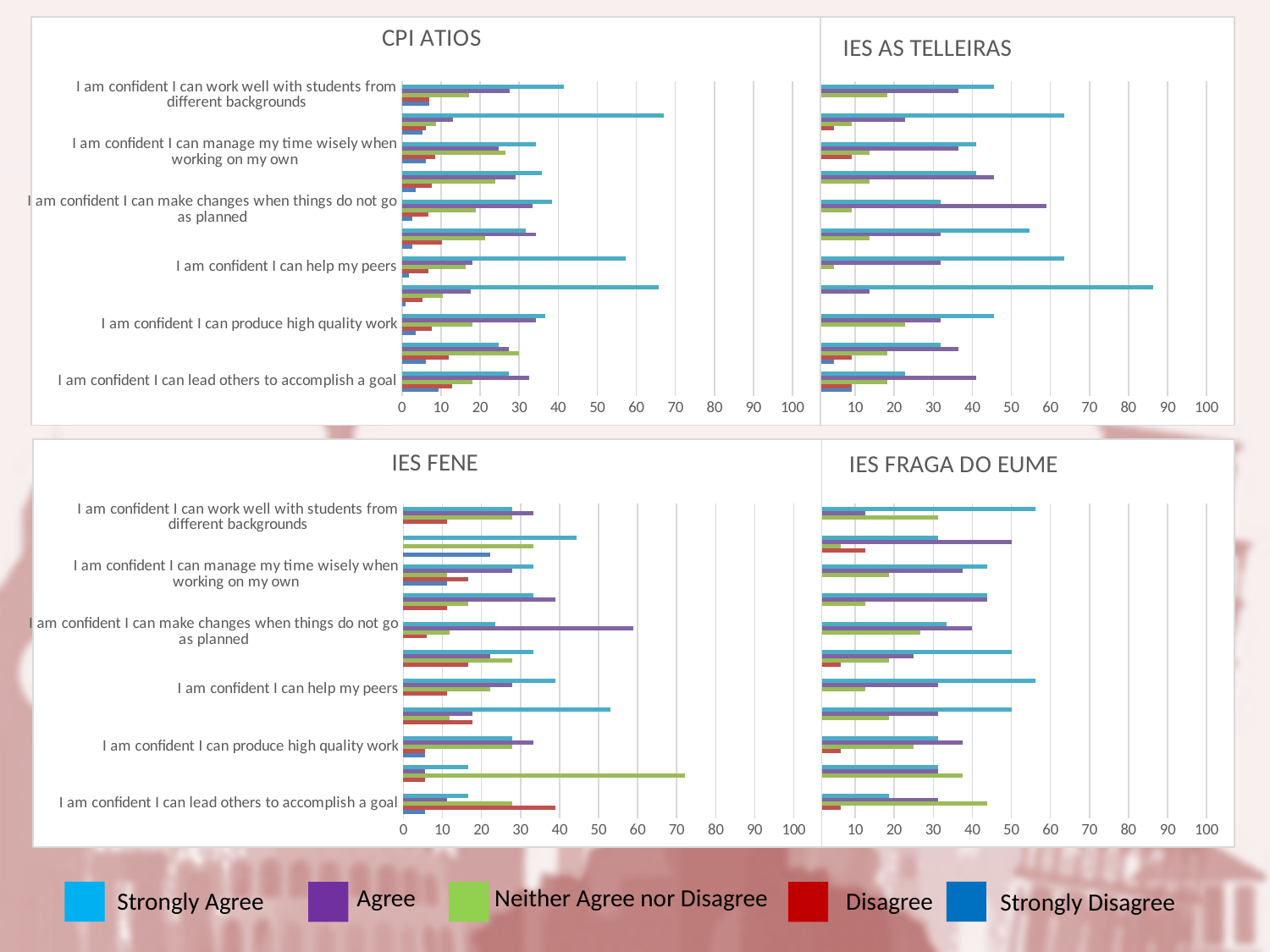

### Chart: CPI ATIOS

| Category | Strongly Disagree | Disagree | Neither Agree nor Disagree | Agree | Strongly Agree |
|---|---|---|---|---|---|
| I am confident I can lead others to accomplish a goal | 9.401709401709402 | 12.82051282051282 | 17.94871794871795 | 32.47863247863248 | 27.350427350427353 |
| I am confident I can encourage others to do their best | 5.982905982905983 | 11.965811965811966 | 29.914529914529915 | 27.350427350427353 | 24.786324786324787 |
| I am confident I can produce high quality work | 3.418803418803419 | 7.6923076923076925 | 17.94871794871795 | 34.18803418803419 | 36.75213675213676 |
| I am confident I can respect the differences of my peers | 0.8771929824561403 | 5.263157894736842 | 10.526315789473683 | 17.543859649122805 | 65.78947368421053 |
| I am confident I can help my peers | 1.7094017094017095 | 6.837606837606838 | 16.23931623931624 | 17.94871794871795 | 57.26495726495726 |
| I am confident I can include others’ perspectives when making decisions | 2.564102564102564 | 10.256410256410255 | 21.367521367521366 | 34.18803418803419 | 31.62393162393162 |
| I am confident I can make changes when things do not go as planned | 2.564102564102564 | 6.837606837606838 | 18.803418803418804 | 33.33333333333333 | 38.46153846153847 |
| I am confident I can set my own learning goals | 3.418803418803419 | 7.6923076923076925 | 23.931623931623932 | 29.059829059829063 | 35.8974358974359 |
| I am confident I can manage my time wisely when working on my own | 5.982905982905983 | 8.547008547008547 | 26.495726495726498 | 24.786324786324787 | 34.18803418803419 |
| When I have many assignments, I can choose which ones need to be done first | 5.217391304347826 | 6.086956521739131 | 8.695652173913043 | 13.043478260869565 | 66.95652173913044 |
| I am confident I can work well with students from different backgrounds | 6.896551724137931 | 6.896551724137931 | 17.24137931034483 | 27.586206896551722 | 41.37931034482759 |

### Chart: IES AS TELLEIRAS

| Category | Strongly Disagree | Disagree | Neither Agree nor Disagree | Agree | Strongly Agree |
|---|---|---|---|---|---|
| I am confident I can lead others to accomplish a goal | 9.090909090909092 | 9.090909090909092 | 18.181818181818183 | 40.909090909090914 | 22.727272727272727 |
| I am confident I can encourage others to do their best | 4.545454545454546 | 9.090909090909092 | 18.181818181818183 | 36.36363636363637 | 31.818181818181817 |
| I am confident I can produce high quality work | 0.0 | 0.0 | 22.727272727272727 | 31.818181818181817 | 45.45454545454545 |
| I am confident I can respect the differences of my peers | 0.0 | 0.0 | 0.0 | 13.636363636363635 | 86.36363636363636 |
| I am confident I can help my peers | 0.0 | 0.0 | 4.545454545454546 | 31.818181818181817 | 63.63636363636363 |
| I am confident I can include others’ perspectives when making decisions | 0.0 | 0.0 | 13.636363636363635 | 31.818181818181817 | 54.54545454545454 |
| I am confident I can make changes when things do not go as planned | 0.0 | 0.0 | 9.090909090909092 | 59.09090909090909 | 31.818181818181817 |
| I am confident I can set my own learning goals | 0.0 | 0.0 | 13.636363636363635 | 45.45454545454545 | 40.909090909090914 |
| I am confident I can manage my time wisely when working on my own | 0.0 | 9.090909090909092 | 13.636363636363635 | 36.36363636363637 | 40.909090909090914 |
| When I have many assignments, I can choose which ones need to be done first | 0.0 | 4.545454545454546 | 9.090909090909092 | 22.727272727272727 | 63.63636363636363 |
| I am confident I can work well with students from different backgrounds | 0.0 | 0.0 | 18.181818181818183 | 36.36363636363637 | 45.45454545454545 |

### Chart: IES FENE

| Category | Strongly Disagree | Disagree | Neither Agree nor Disagree | Agree | Strongly Agree |
|---|---|---|---|---|---|
| I am confident I can lead others to accomplish a goal | 5.555555555555555 | 38.88888888888889 | 27.77777777777778 | 11.11111111111111 | 16.666666666666664 |
| I am confident I can encourage others to do their best | 0.0 | 5.555555555555555 | 72.22222222222221 | 5.555555555555555 | 16.666666666666664 |
| I am confident I can produce high quality work | 5.555555555555555 | 5.555555555555555 | 27.77777777777778 | 33.33333333333333 | 27.77777777777778 |
| I am confident I can respect the differences of my peers | 0.0 | 17.647058823529413 | 11.76470588235294 | 17.647058823529413 | 52.94117647058824 |
| I am confident I can help my peers | 0.0 | 11.11111111111111 | 22.22222222222222 | 27.77777777777778 | 38.88888888888889 |
| I am confident I can include others’ perspectives when making decisions | 0.0 | 16.666666666666664 | 27.77777777777778 | 22.22222222222222 | 33.33333333333333 |
| I am confident I can make changes when things do not go as planned | 0.0 | 5.88235294117647 | 11.76470588235294 | 58.82352941176471 | 23.52941176470588 |
| I am confident I can set my own learning goals | 0.0 | 11.11111111111111 | 16.666666666666664 | 38.88888888888889 | 33.33333333333333 |
| I am confident I can manage my time wisely when working on my own | 11.11111111111111 | 16.666666666666664 | 11.11111111111111 | 27.77777777777778 | 33.33333333333333 |
| When I have many assignments, I can choose which ones need to be done first | 22.22222222222222 | 0.0 | 33.33333333333333 | 0.0 | 44.44444444444444 |
| I am confident I can work well with students from different backgrounds | 0.0 | 11.11111111111111 | 27.77777777777778 | 33.33333333333333 | 27.77777777777778 |

### Chart: IES FRAGA DO EUME

| Category | Strongly Disagree | Disagree | Neither Agree nor Disagree | Agree | Strongly Agree |
|---|---|---|---|---|---|
| I am confident I can lead others to accomplish a goal | 0.0 | 6.25 | 43.75 | 31.25 | 18.75 |
| I am confident I can encourage others to do their best | 0.0 | 0.0 | 37.5 | 31.25 | 31.25 |
| I am confident I can produce high quality work | 0.0 | 6.25 | 25.0 | 37.5 | 31.25 |
| I am confident I can respect the differences of my peers | 0.0 | 0.0 | 18.75 | 31.25 | 50.0 |
| I am confident I can help my peers | 0.0 | 0.0 | 12.5 | 31.25 | 56.25 |
| I am confident I can include others’ perspectives when making decisions | 0.0 | 6.25 | 18.75 | 25.0 | 50.0 |
| I am confident I can make changes when things do not go as planned | 0.0 | 0.0 | 26.666666666666668 | 40.0 | 33.33333333333333 |
| I am confident I can set my own learning goals | 0.0 | 0.0 | 12.5 | 43.75 | 43.75 |
| I am confident I can manage my time wisely when working on my own | 0.0 | 0.0 | 18.75 | 37.5 | 43.75 |
| When I have many assignments, I can choose which ones need to be done first | 0.0 | 12.5 | 6.25 | 50.0 | 31.25 |
| I am confident I can work well with students from different backgrounds | 0.0 | 0.0 | 31.25 | 12.5 | 56.25 |
Agree
Neither Agree nor Disagree
Strongly Agree
Disagree
Strongly Disagree